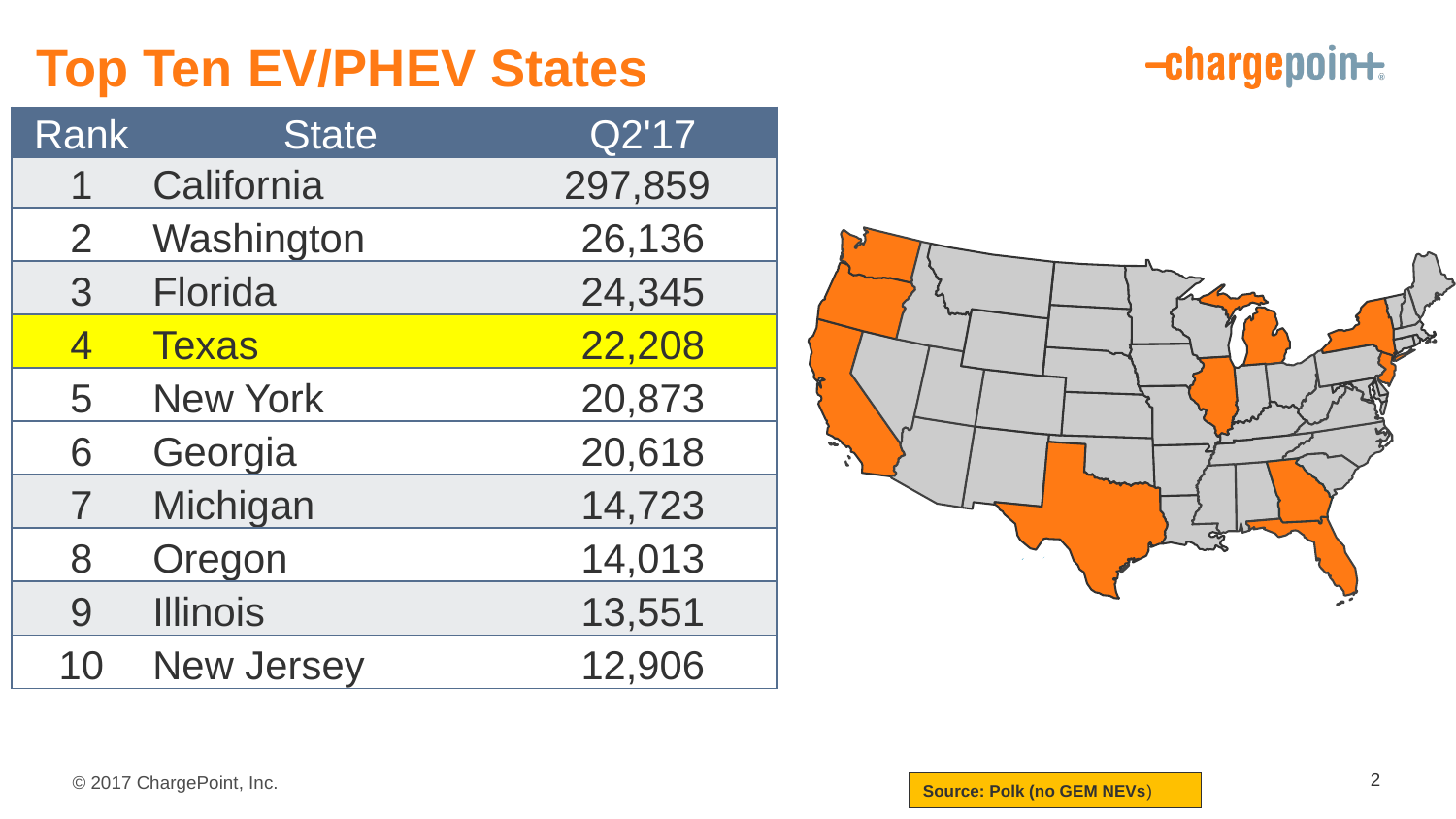

# Top Ten EV/PHEV States
| Rank | State | Q2'17 |
| --- | --- | --- |
| 1 | California | 297,859 |
| 2 | Washington | 26,136 |
| 3 | Florida | 24,345 |
| 4 | Texas | 22,208 |
| 5 | New York | 20,873 |
| 6 | Georgia | 20,618 |
| 7 | Michigan | 14,723 |
| 8 | Oregon | 14,013 |
| 9 | Illinois | 13,551 |
| 10 | New Jersey | 12,906 |

2
Source: Polk (no GEM NEVs)